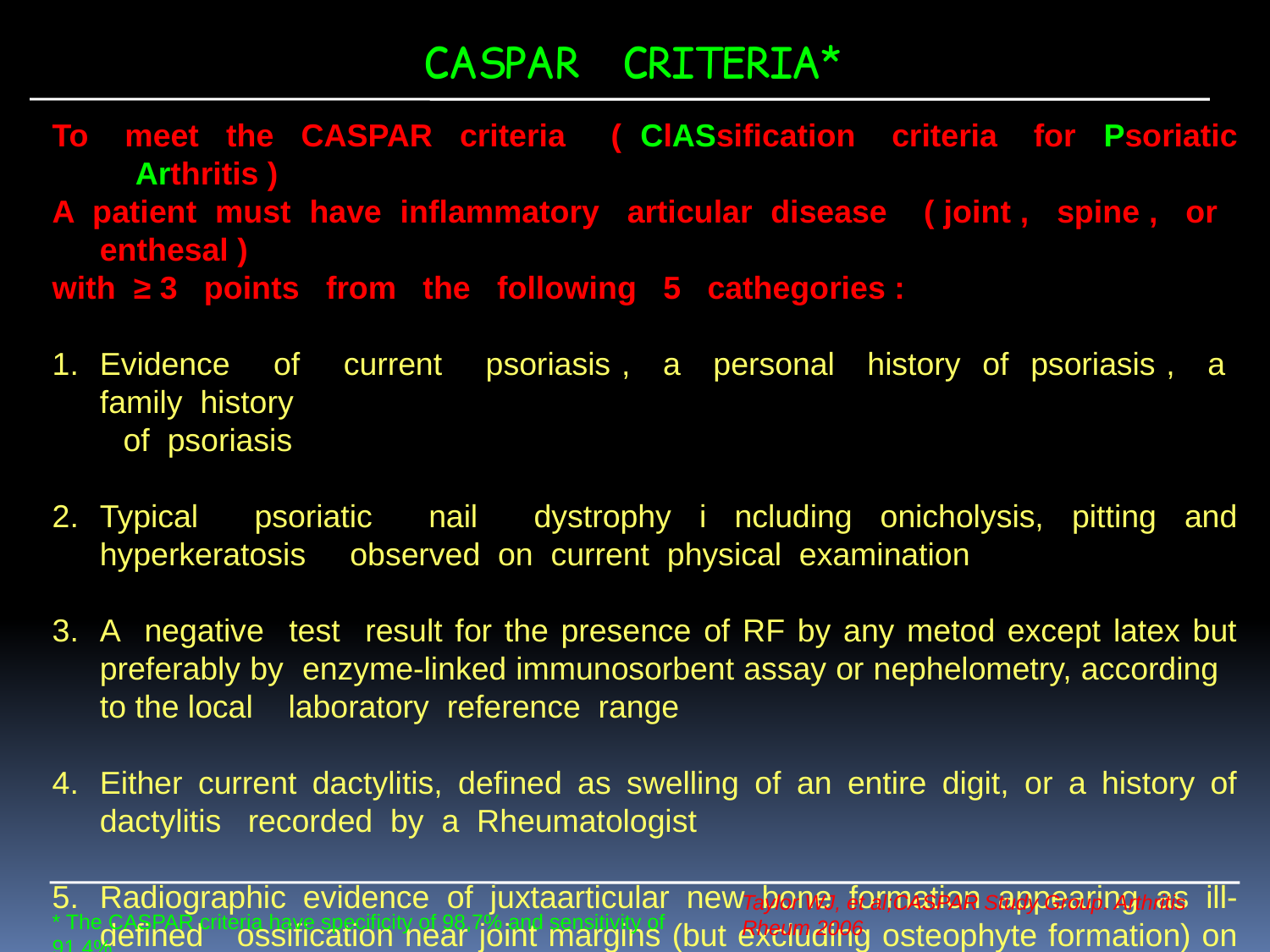

CASPAR    CRITERIA*

To    meet   the   CASPAR   criteria     (  ClASsification    criteria    for   Psoriatic     Arthritis )
A  patient  must  have  inflammatory   articular  disease    ( joint ,   spine ,   or   enthesal )
with  ≥ 3   points   from   the   following   5   cathegories :

Evidence    of    current    psoriasis ,   a   personal   history  of  psoriasis ,   a  family  history
        of  psoriasis

Typical  psoriatic  nail  dystrophy i ncluding onicholysis, pitting and hyperkeratosis     observed  on  current  physical  examination

A  negative  test  result for the presence of RF by any metod except latex but preferably by  enzyme-linked immunosorbent assay or nephelometry, according   to the local    laboratory  reference  range

Either current dactylitis, defined as swelling of an entire digit, or a history of dactylitis   recorded  by  a  Rheumatologist

Radiographic evidence of juxtaarticular new bone formation appearing as ill-defined   ossification near joint margins (but excluding osteophyte formation) on plain radiographs  of the hand or foot

Taylor WJ, et al;CASPAR Study Group. Arthritis Rheum 2006

* The CASPAR criteria have specificity of 98,7% and sensitivity of 91,4%